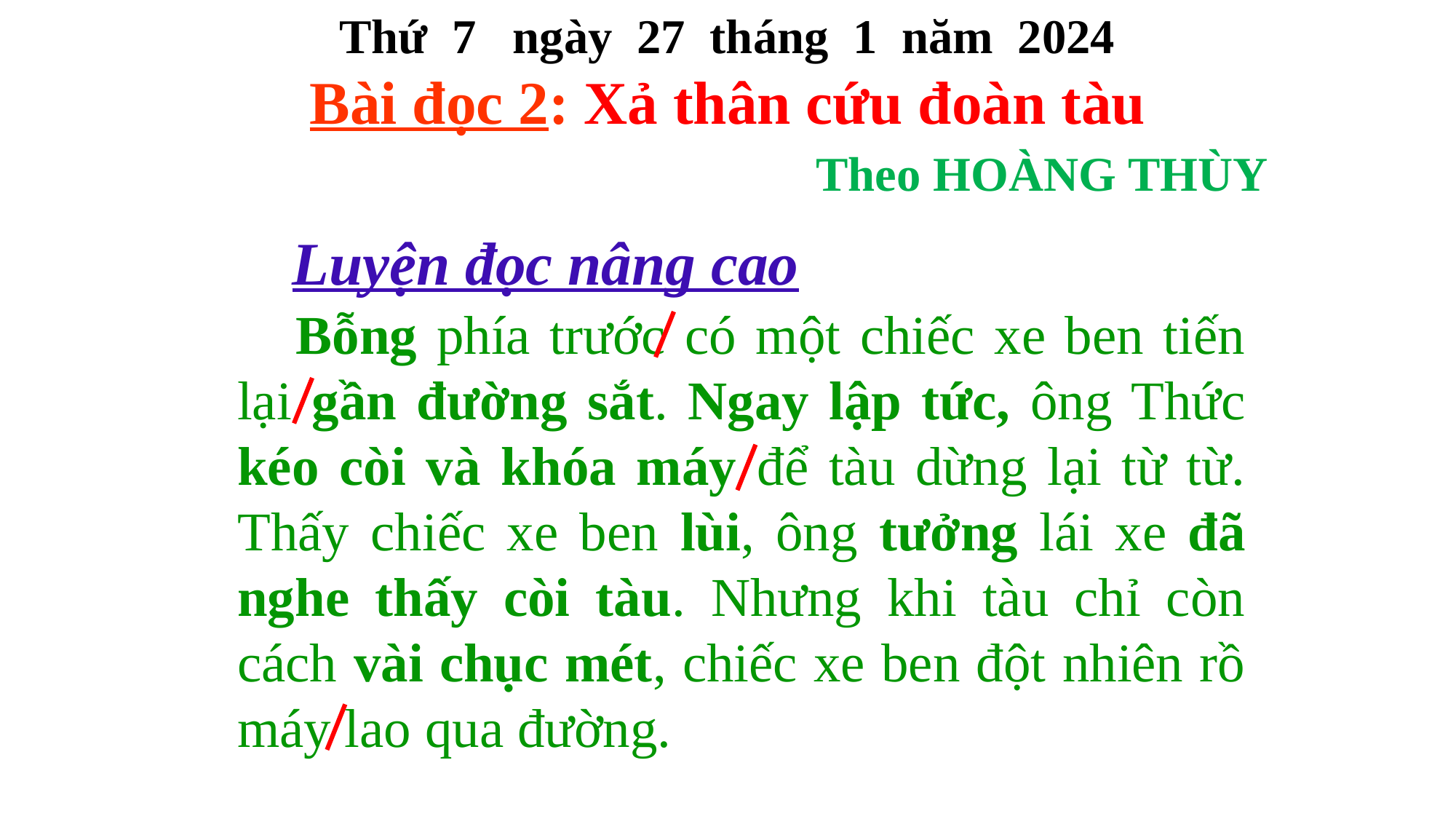

Thứ  7   ngày  27  tháng  1  năm  2024
Bài đọc 2: Xả thân cứu đoàn tàu
                                                           Theo HOÀNG THÙY
      Luyện đọc nâng cao
   Bỗng phía trước có một chiếc xe ben tiến lại gần đường sắt. Ngay lập tức, ông Thức kéo còi và khóa máy để tàu dừng lại từ từ. Thấy chiếc xe ben lùi, ông tưởng lái xe đã nghe thấy còi tàu. Nhưng khi tàu chỉ còn cách vài chục mét, chiếc xe ben đột nhiên rồ máy lao qua đường.